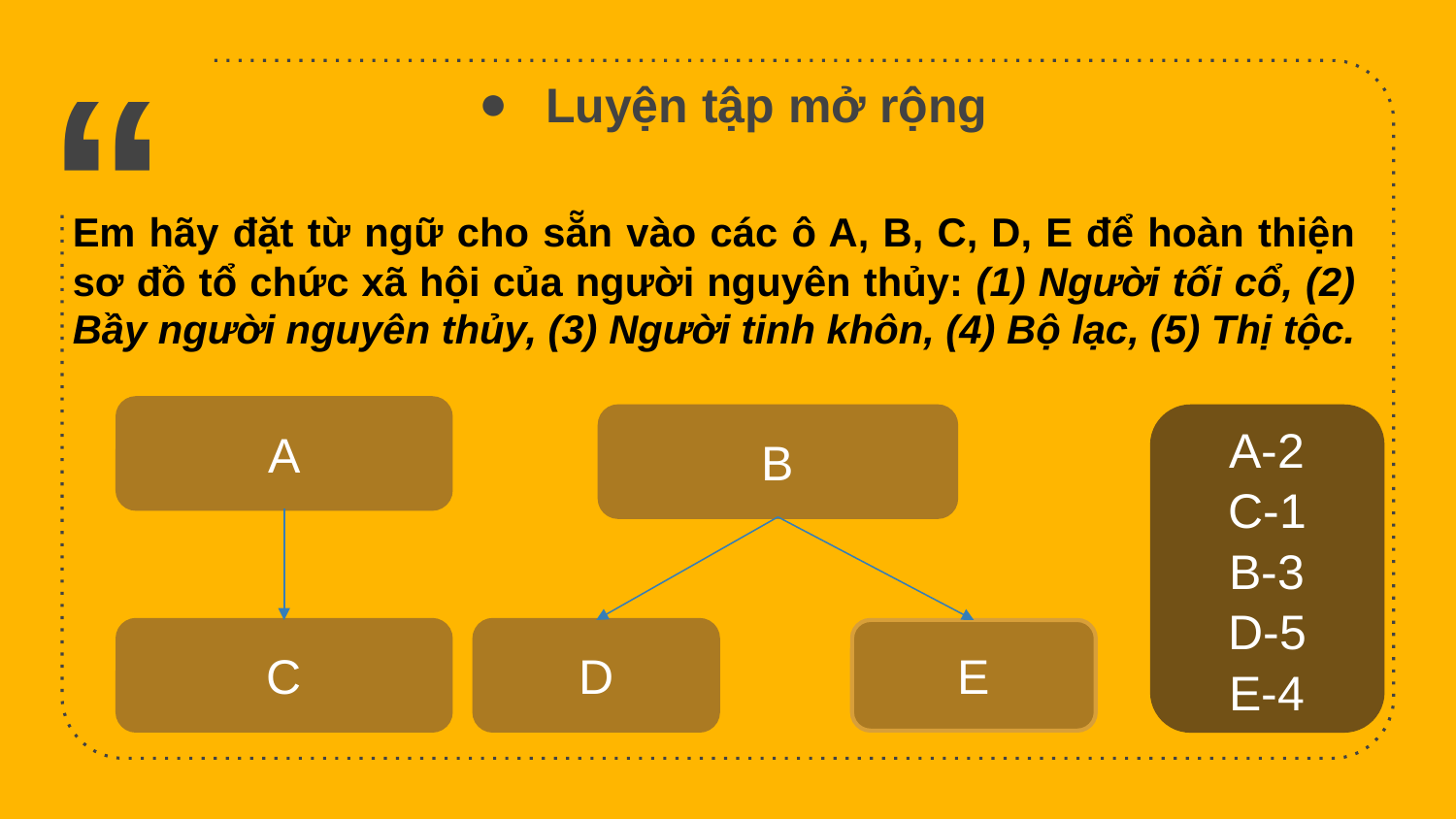

Luyện tập mở rộng
Em hãy đặt từ ngữ cho sẵn vào các ô A, B, C, D, E để hoàn thiện sơ đồ tổ chức xã hội của người nguyên thủy: (1) Người tối cổ, (2) Bầy người nguyên thủy, (3) Người tinh khôn, (4) Bộ lạc, (5) Thị tộc.
A
B
A-2
C-1
B-3
D-5
E-4
C
D
E
21